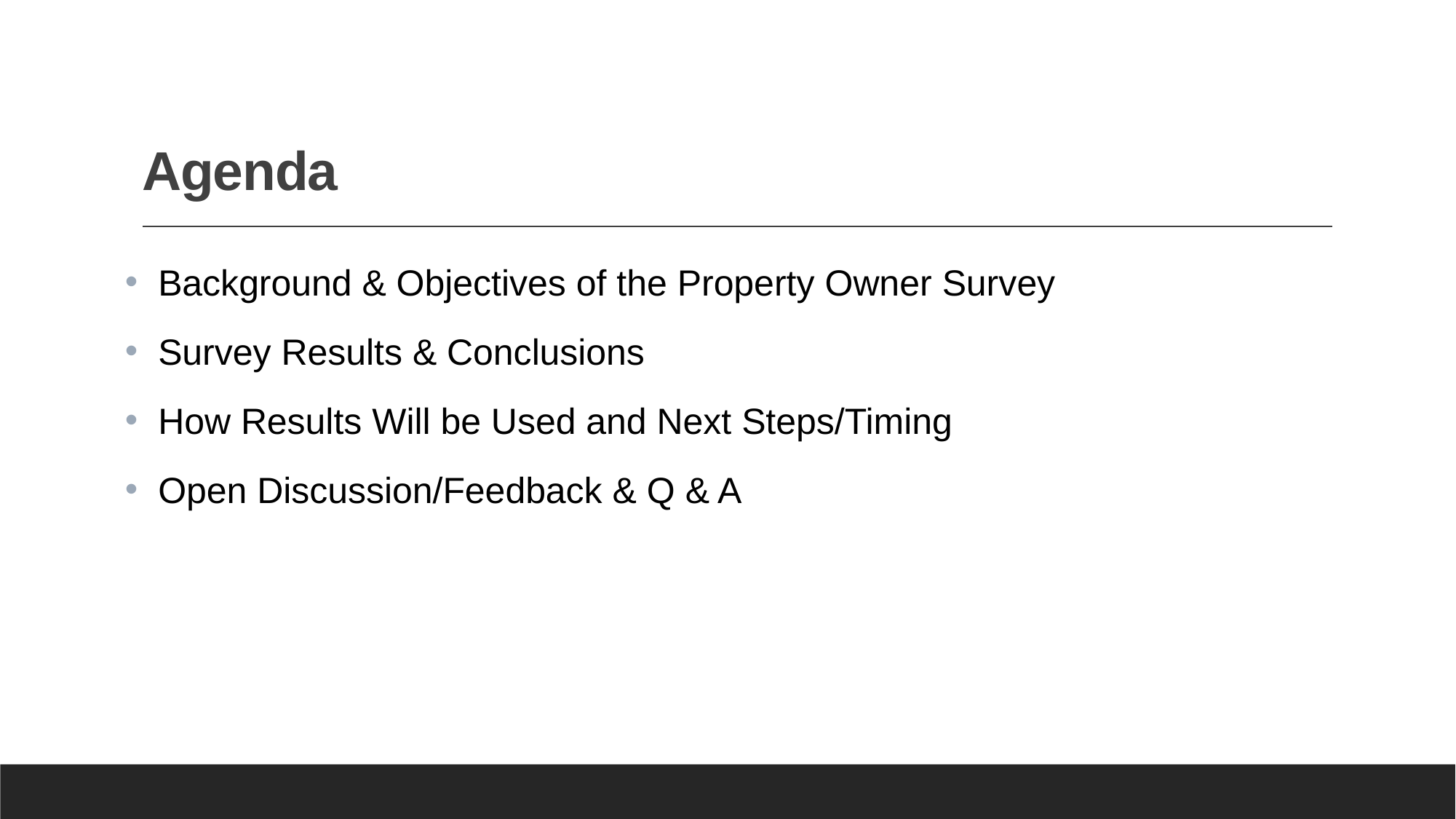

# Agenda
  Background & Objectives of the Property Owner Survey
  Survey Results & Conclusions
  How Results Will be Used and Next Steps/Timing
  Open Discussion/Feedback & Q & A